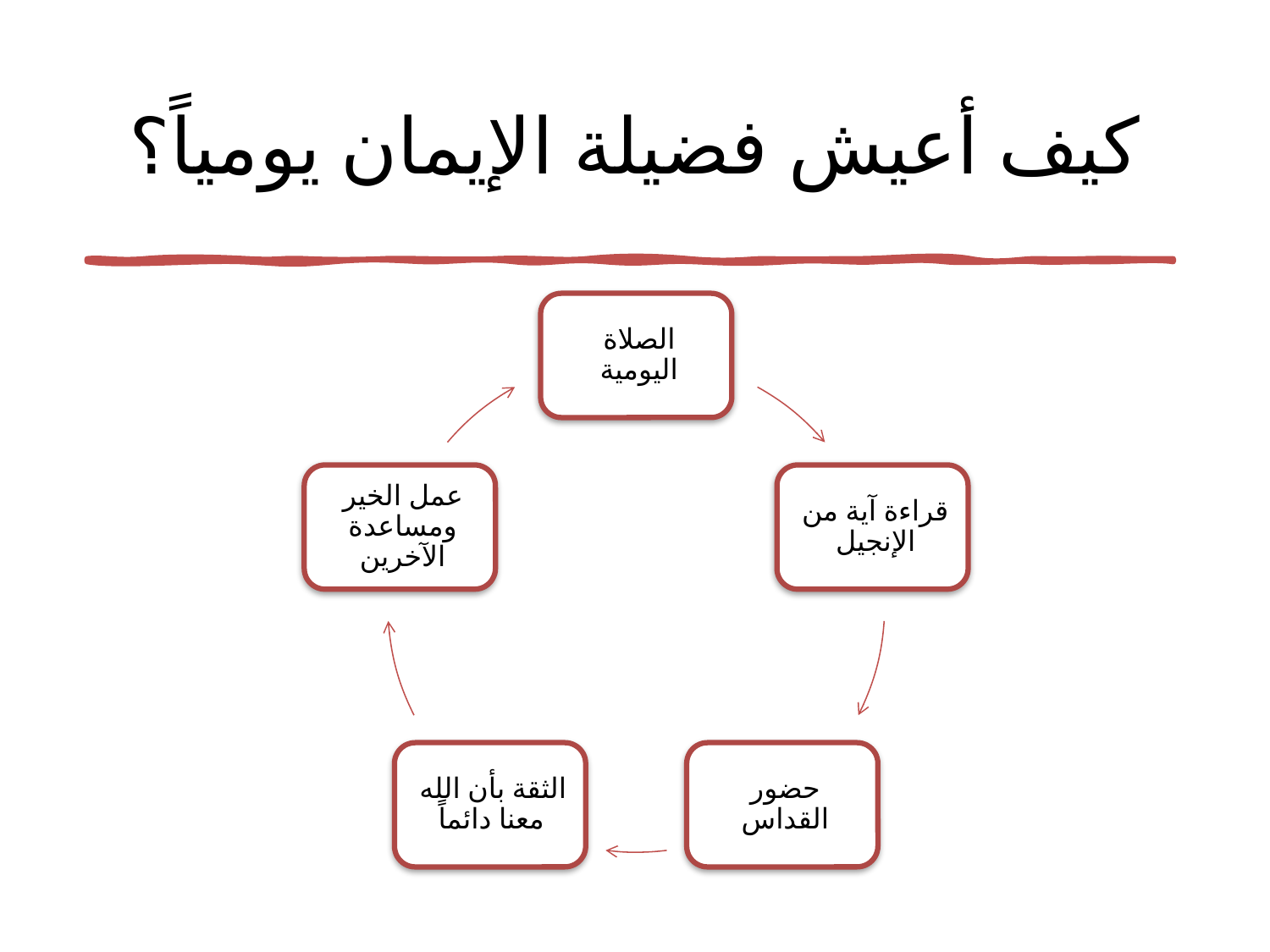

# كيف أعيش فضيلة الإيمان يومياً؟

الصلاة اليومية
قراءة آية من الإنجيل
حضور القداس
الثقة بأن الله معنا دائماً
عمل الخير ومساعدة الآخرين